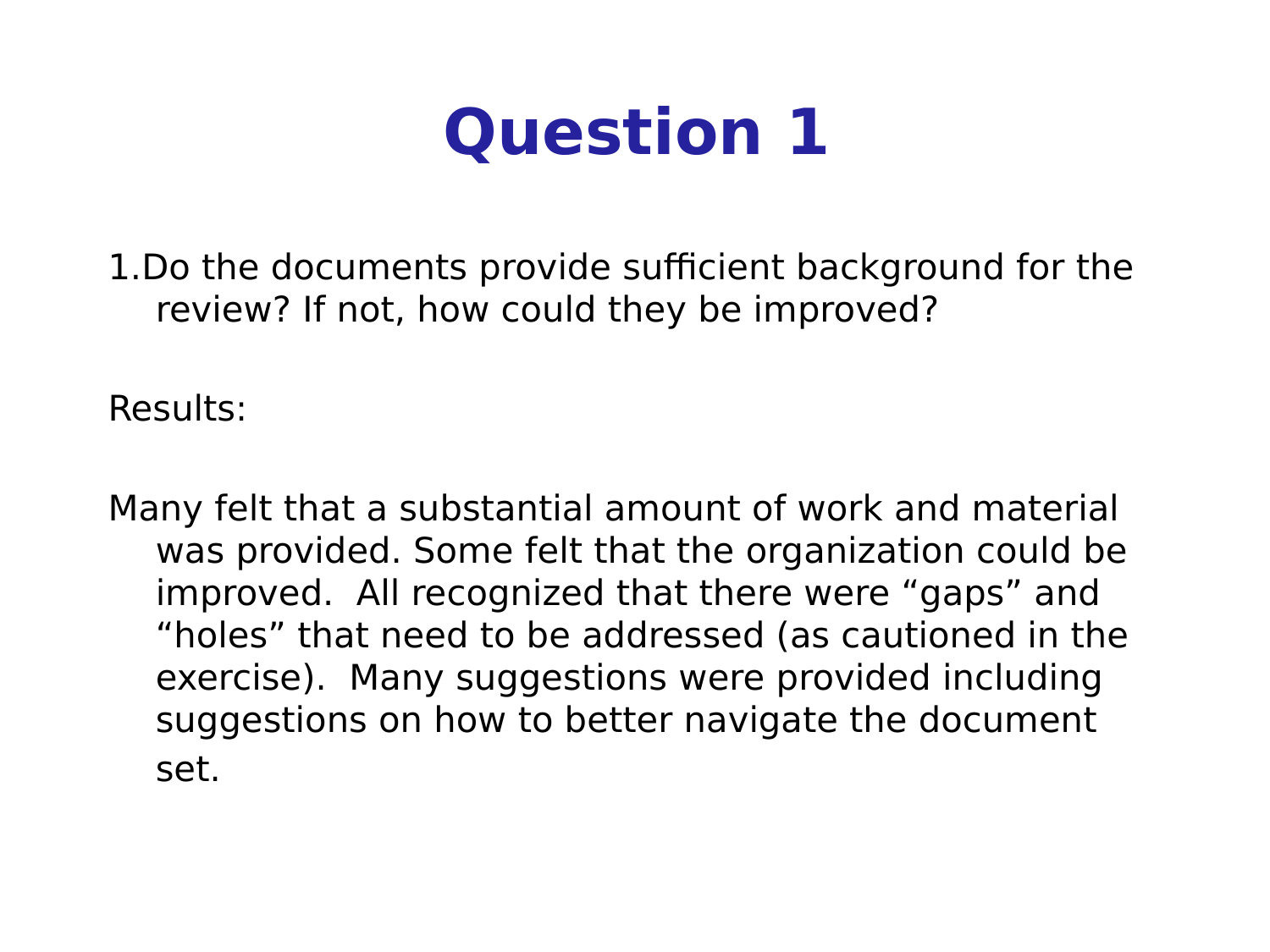

# Question 1
1.Do the documents provide sufficient background for the review? If not, how could they be improved?

Results:

Many felt that a substantial amount of work and material was provided. Some felt that the organization could be improved.  All recognized that there were “gaps” and “holes” that need to be addressed (as cautioned in the exercise).  Many suggestions were provided including suggestions on how to better navigate the document set.